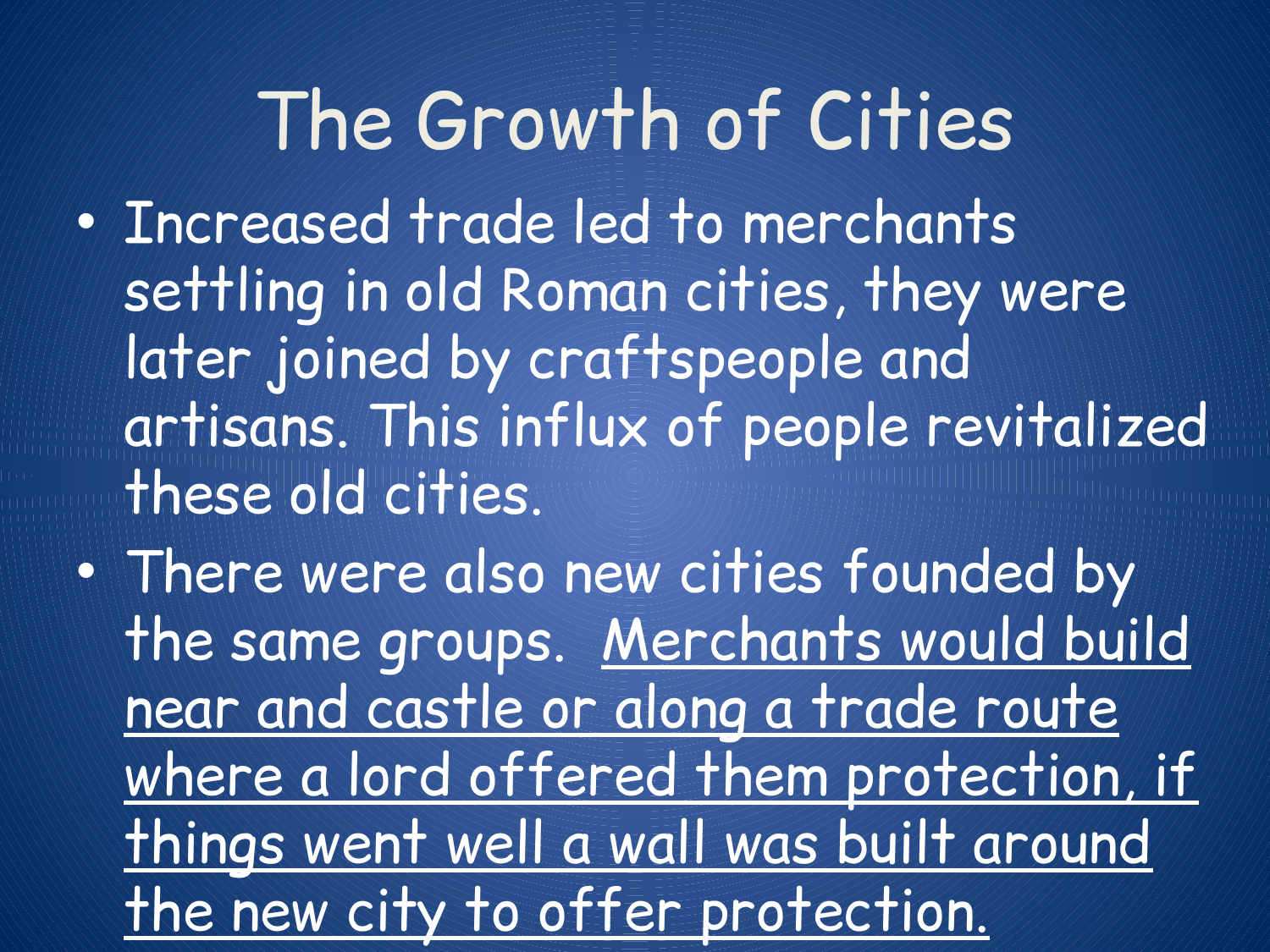

# The Growth of Cities
Increased trade led to merchants settling in old Roman cities, they were later joined by craftspeople and artisans. This influx of people revitalized these old cities.
There were also new cities founded by the same groups.  Merchants would build near and castle or along a trade route where a lord offered them protection, if things went well a wall was built around the new city to offer protection.